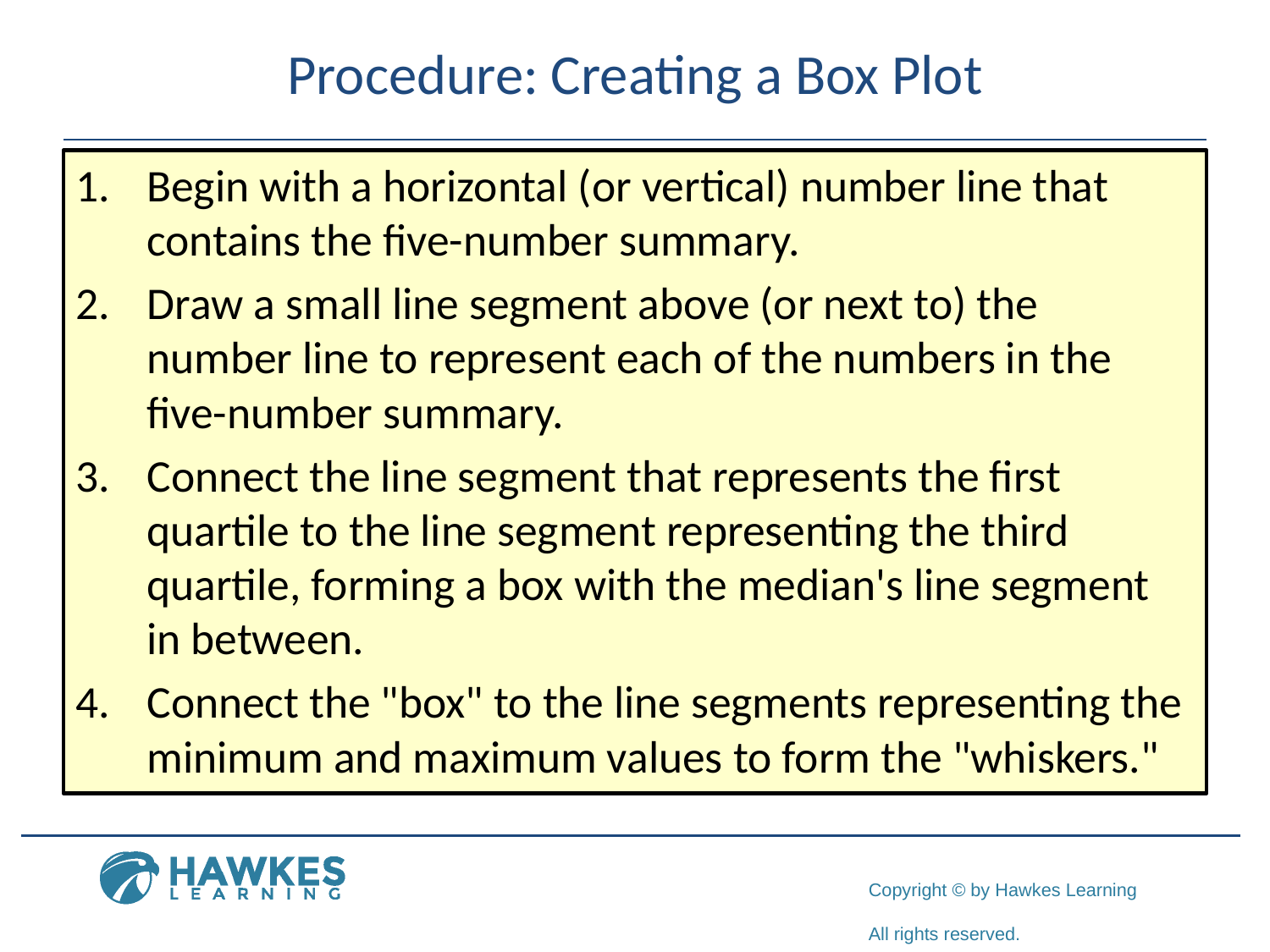

# Procedure: Creating a Box Plot
​Begin with a horizontal (or vertical) number line that contains the five-number summary.
​Draw a small line segment above (or next to) the number line to represent each of the numbers in the five-number summary.
​Connect the line segment that represents the first quartile to the line segment representing the third quartile, forming a box with the median's line segment in between.
​Connect the "box" to the line segments representing the minimum and maximum values to form the "whiskers."